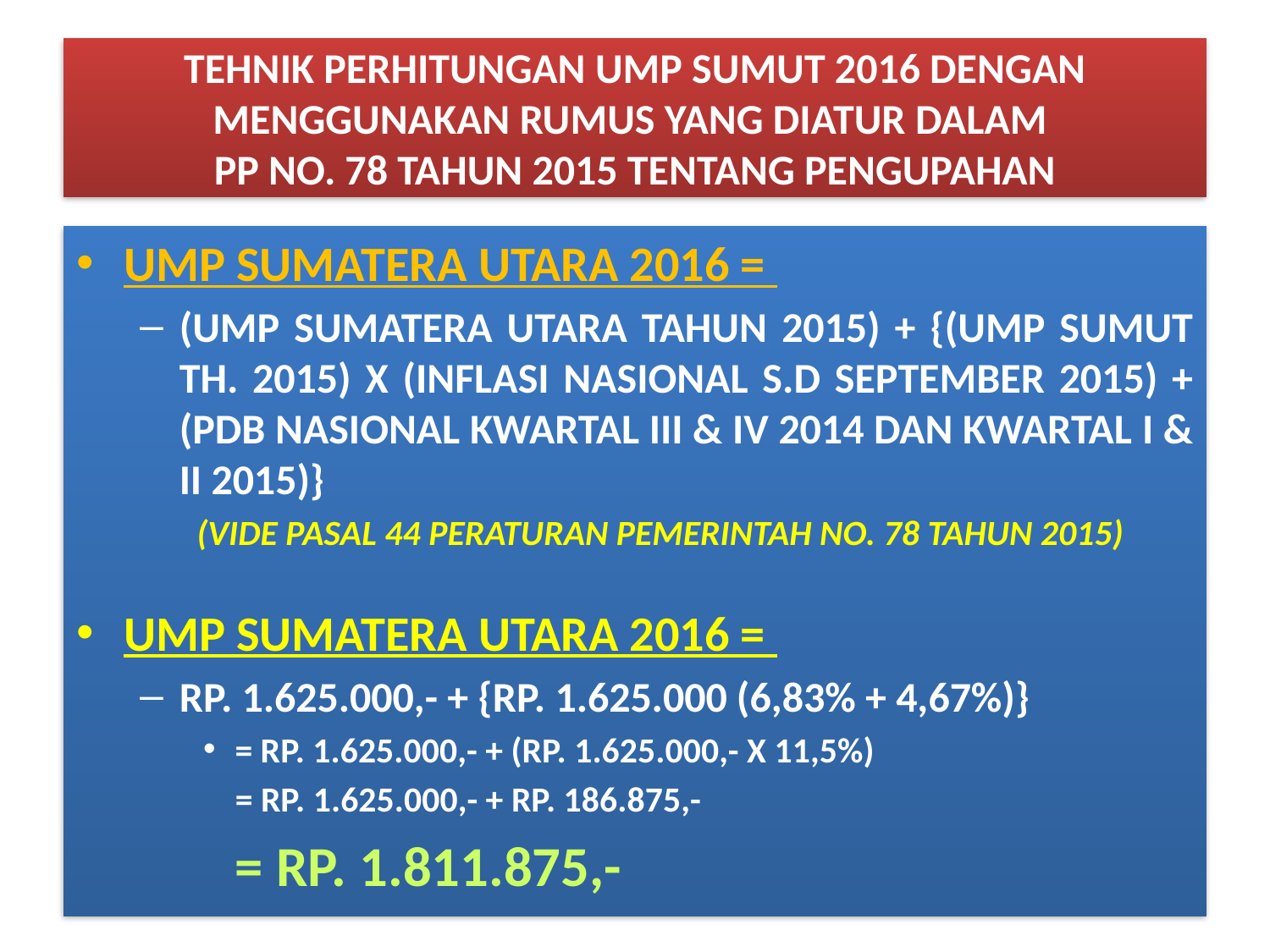

# TEHNIK PERHITUNGAN UMP SUMUT 2016 DENGAN MENGGUNAKAN RUMUS YANG DIATUR DALAM PP NO. 78 TAHUN 2015 TENTANG PENGUPAHAN
UMP SUMATERA UTARA 2016 =
(UMP SUMATERA UTARA TAHUN 2015) + {(UMP SUMUT TH. 2015) X (INFLASI NASIONAL S.D SEPTEMBER 2015) + (PDB NASIONAL KWARTAL III & IV 2014 DAN KWARTAL I & II 2015)}
               (VIDE PASAL 44 PERATURAN PEMERINTAH NO. 78 TAHUN 2015)

UMP SUMATERA UTARA 2016 =
RP. 1.625.000,- + {RP. 1.625.000 (6,83% + 4,67%)}
= RP. 1.625.000,- + (RP. 1.625.000,- X 11,5%)
    = RP. 1.625.000,- + RP. 186.875,-
    = RP. 1.811.875,-